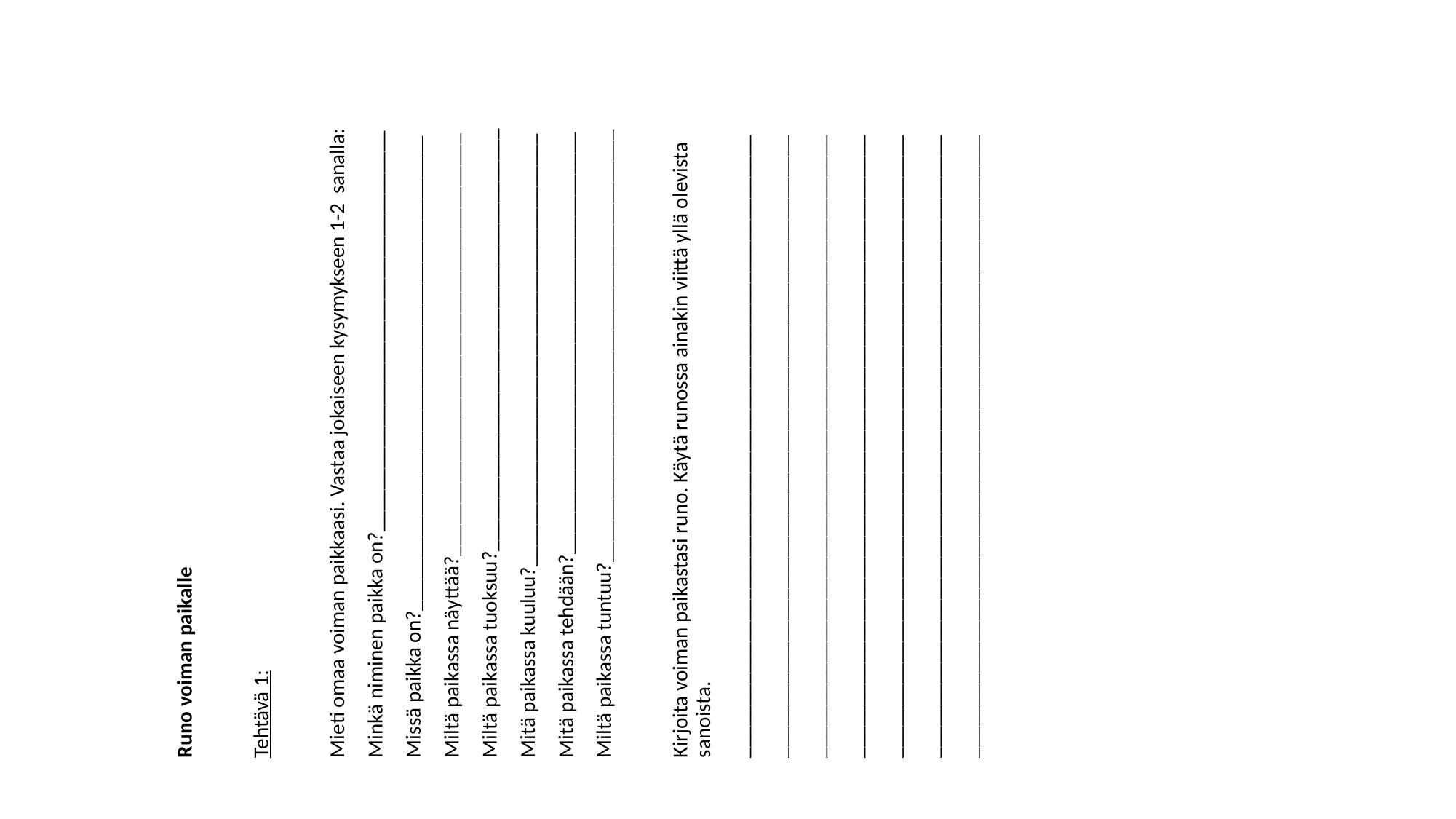

Runo voiman paikalle

Tehtävä 1:

Mieti omaa voiman paikkaasi. Vastaa jokaiseen kysymykseen 1-2  sanalla:
Minkä niminen paikka on?______________________________________
Missä paikka on?_____________________________________________
Miltä paikassa näyttää?________________________________________
Miltä paikassa tuoksuu?________________________________________
Mitä paikassa kuuluu?_________________________________________
Mitä paikassa tehdään?________________________________________
Miltä paikassa tuntuu?_________________________________________

Kirjoita voiman paikastasi runo. Käytä runossa ainakin viittä yllä olevista sanoista.
___________________________________________________________
___________________________________________________________
___________________________________________________________
___________________________________________________________
___________________________________________________________
___________________________________________________________
___________________________________________________________